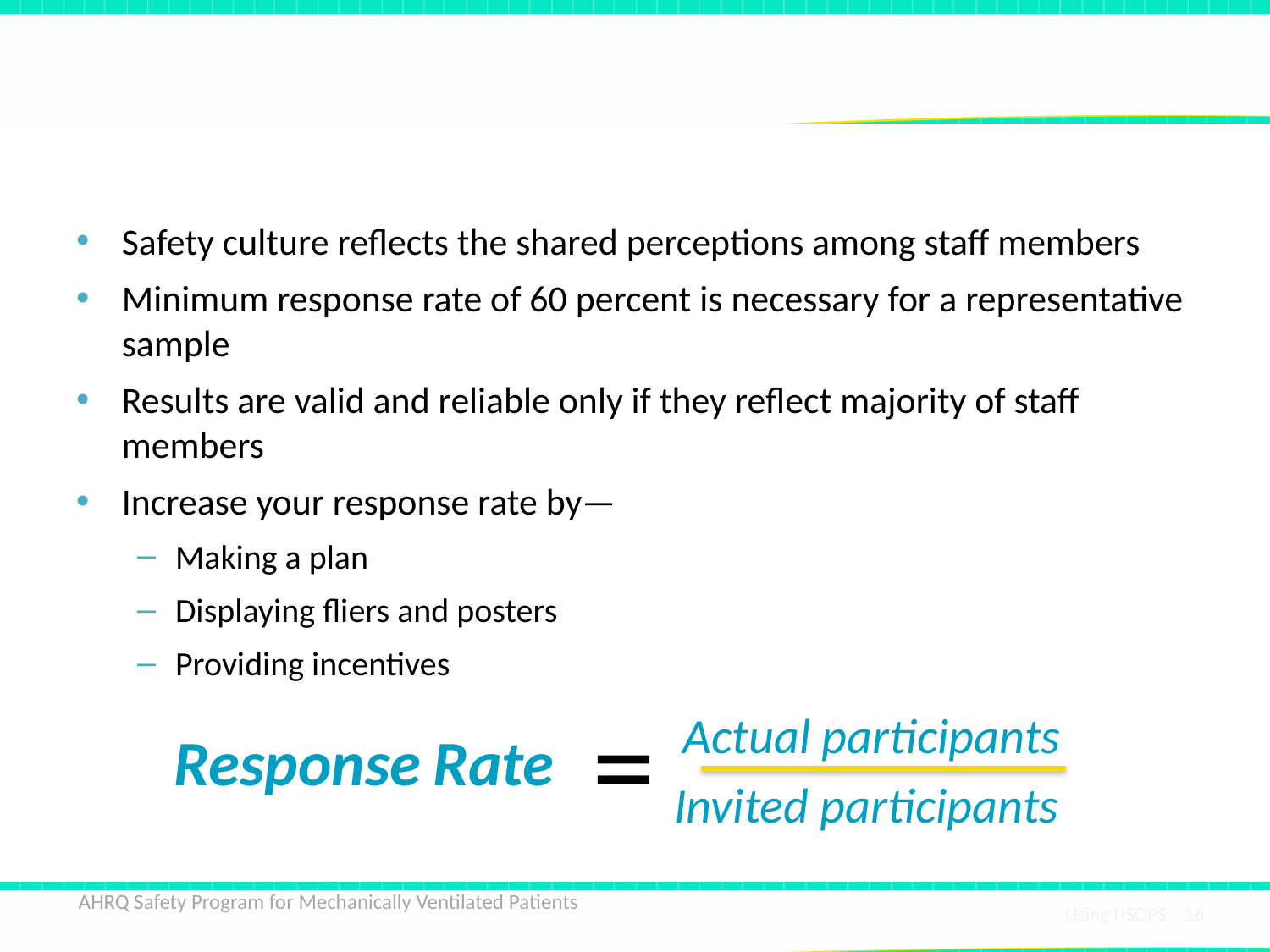

# Response Rate Matters
Safety culture reflects the shared perceptions among staff members
Minimum response rate of 60 percent is necessary for a representative sample
Results are valid and reliable only if they reflect majority of staff members
Increase your response rate by—
Making a plan
Displaying fliers and posters
Providing incentives

=
Actual participants
Response Rate
Invited participants